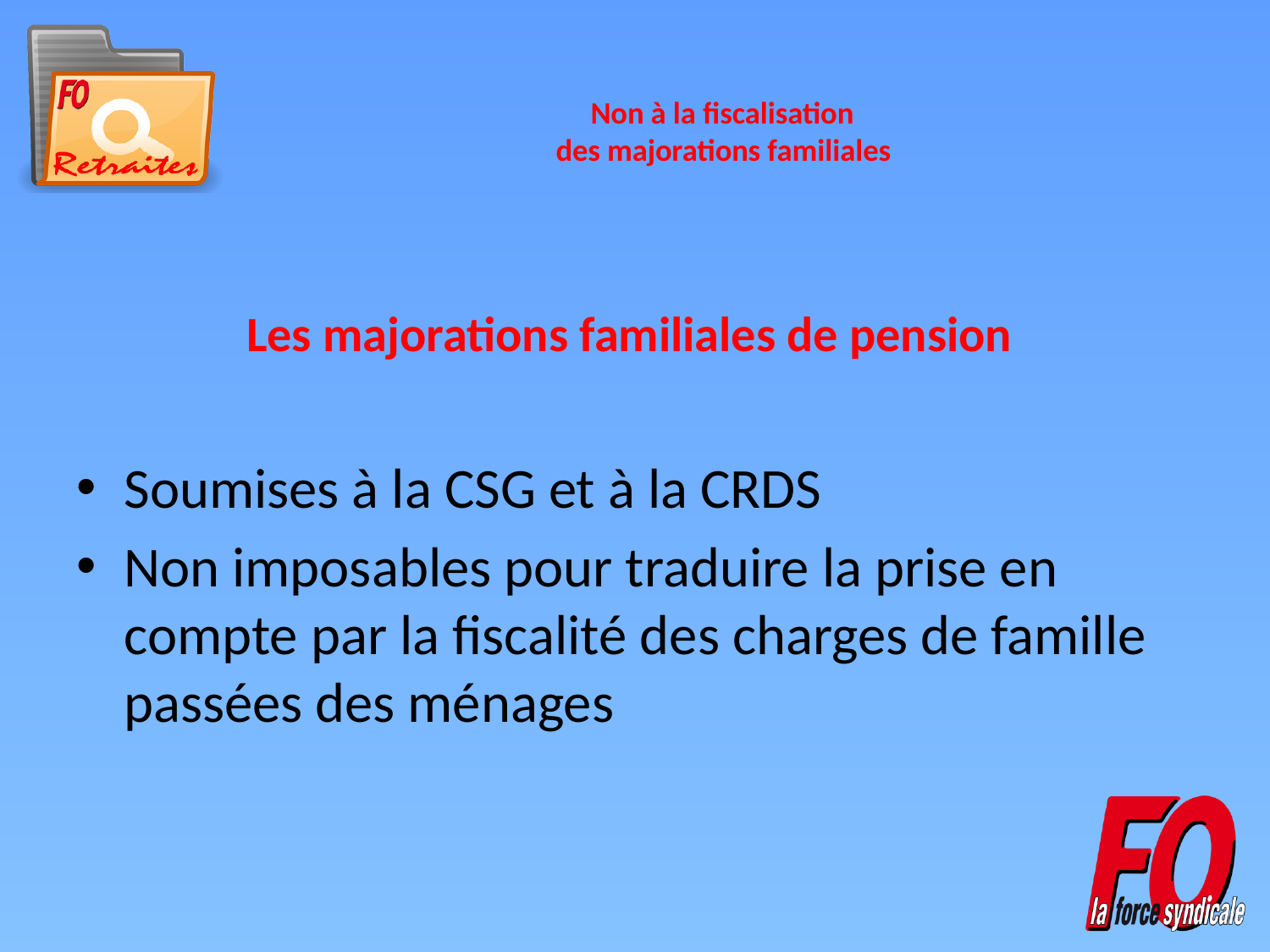

# Non à la fiscalisation des majorations familiales
Les majorations familiales de pension

Soumises à la CSG et à la CRDS
Non imposables pour traduire la prise en compte par la fiscalité des charges de famille passées des ménages